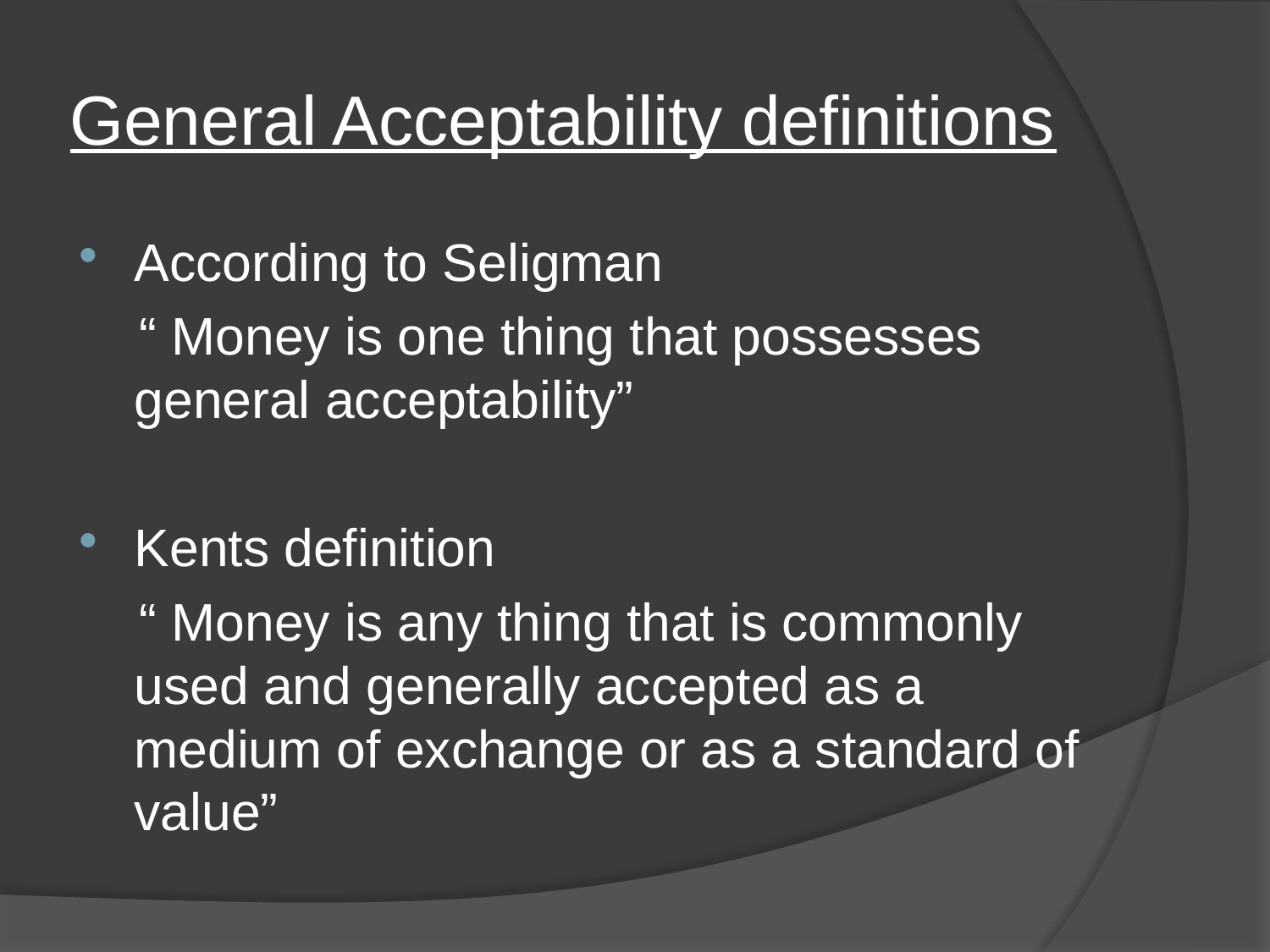

# General Acceptability definitions
According to Seligman
    “ Money is one thing that possesses general acceptability”

Kents definition
    “ Money is any thing that is commonly used and generally accepted as a medium of exchange or as a standard of value”